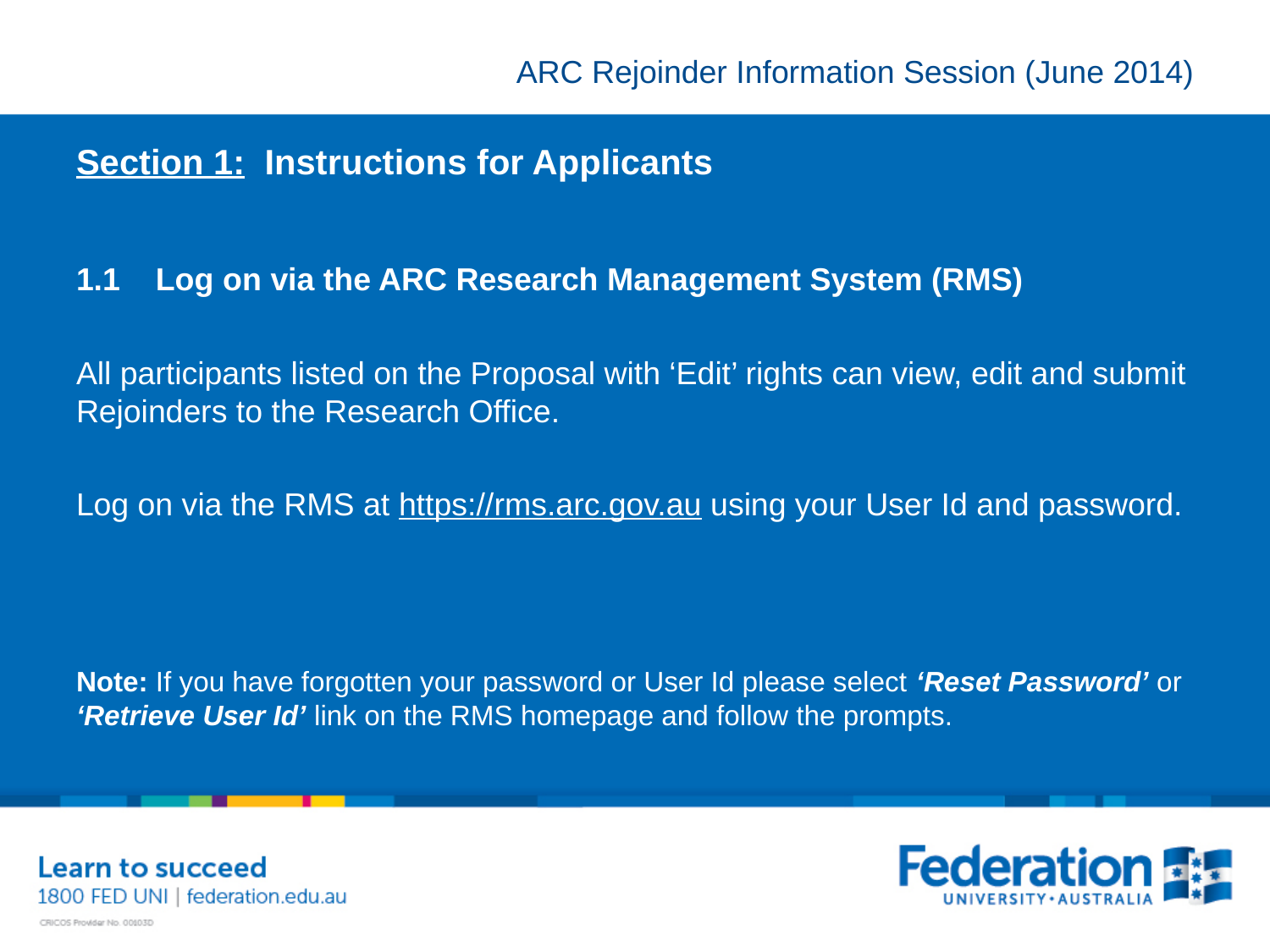

# Section 1:  Instructions for Applicants
1.1    Log on via the ARC Research Management System (RMS)

All participants listed on the Proposal with ‘Edit’ rights can view, edit and submit Rejoinders to the Research Office.

Log on via the RMS at https://rms.arc.gov.au using your User Id and password.

Note: If you have forgotten your password or User Id please select ‘Reset Password’ or ‘Retrieve User Id’ link on the RMS homepage and follow the prompts.